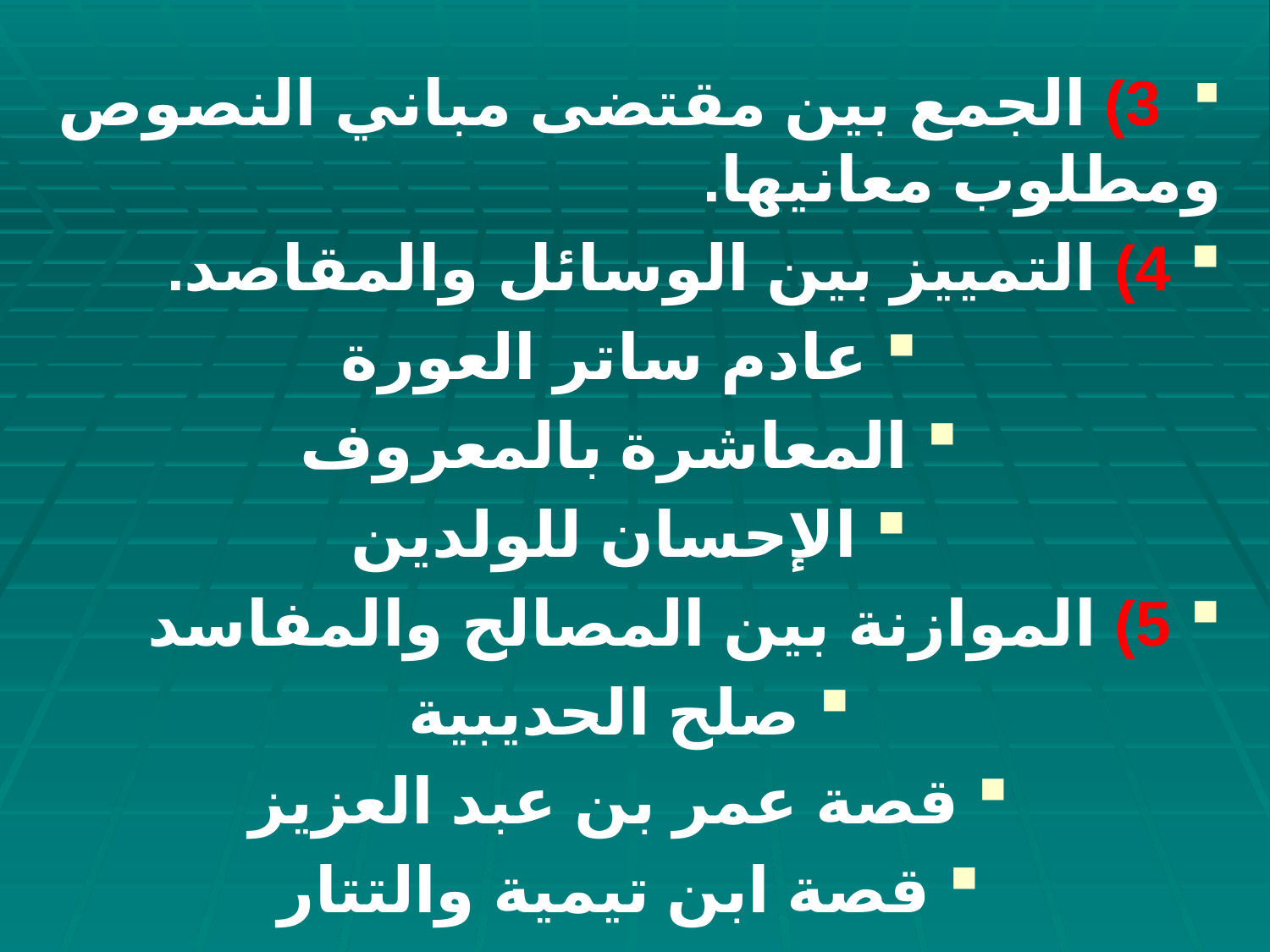

3) الجمع بين مقتضى مباني النصوص ومطلوب معانيها.
 4) التمييز بين الوسائل والمقاصد.
 عادم ساتر العورة
 المعاشرة بالمعروف
 الإحسان للولدين
 5) الموازنة بين المصالح والمفاسد
 صلح الحديبية
 قصة عمر بن عبد العزيز
 قصة ابن تيمية والتتار